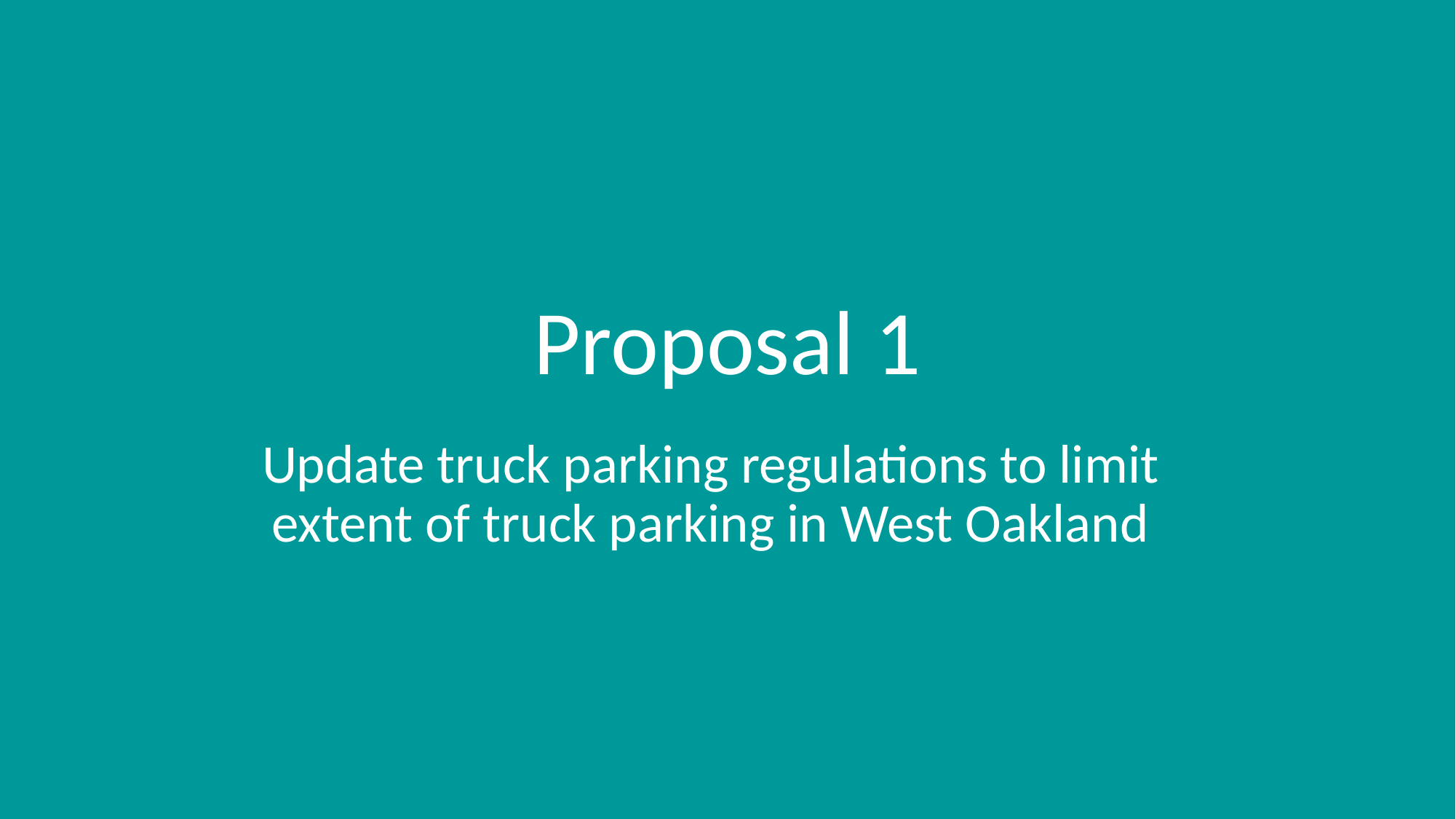

# Proposal 1
Update truck parking regulations to limit extent of truck parking in West Oakland